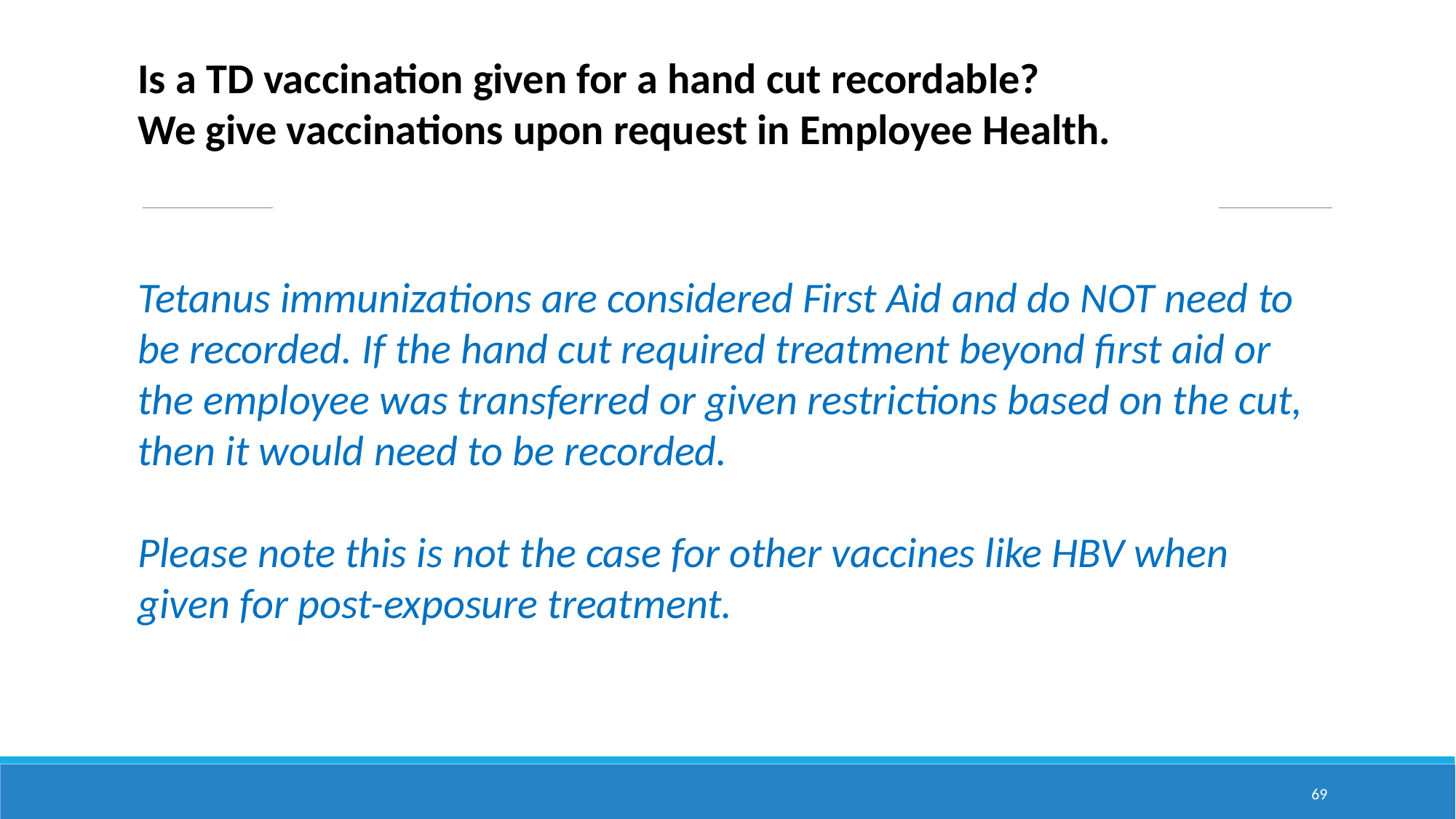

Is a TD vaccination given for a hand cut recordable?
We give vaccinations upon request in Employee Health.

Tetanus immunizations are considered First Aid and do NOT need to be recorded. If the hand cut required treatment beyond first aid or the employee was transferred or given restrictions based on the cut, then it would need to be recorded.

Please note this is not the case for other vaccines like HBV when given for post-exposure treatment.

69